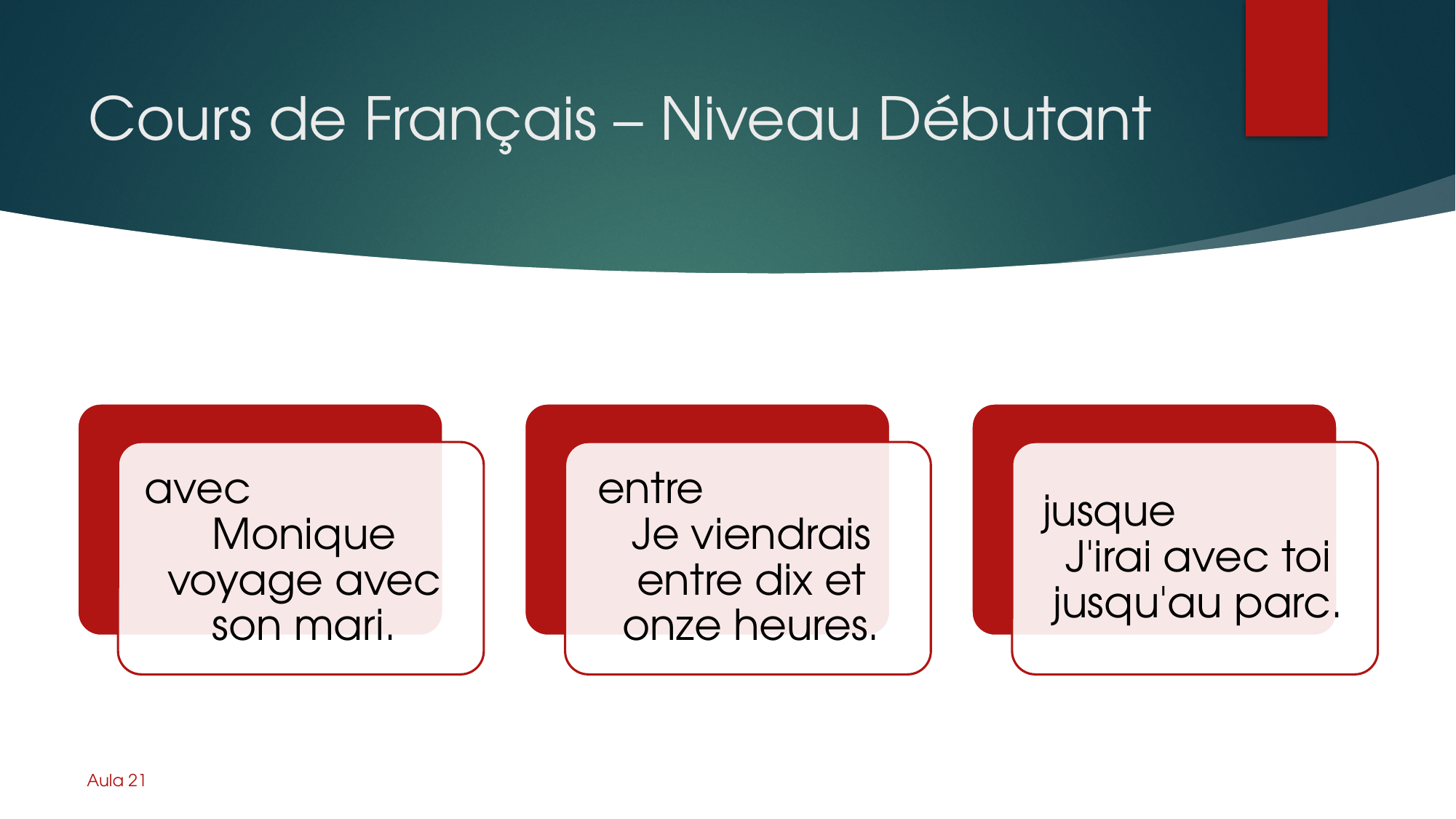

# Cours de Français – Niveau Débutant

avec                   Monique voyage avec son mari.
entre                  Je viendrais entre dix et onze heures.
jusque                J'irai avec toi jusqu'au parc.
Aula 21